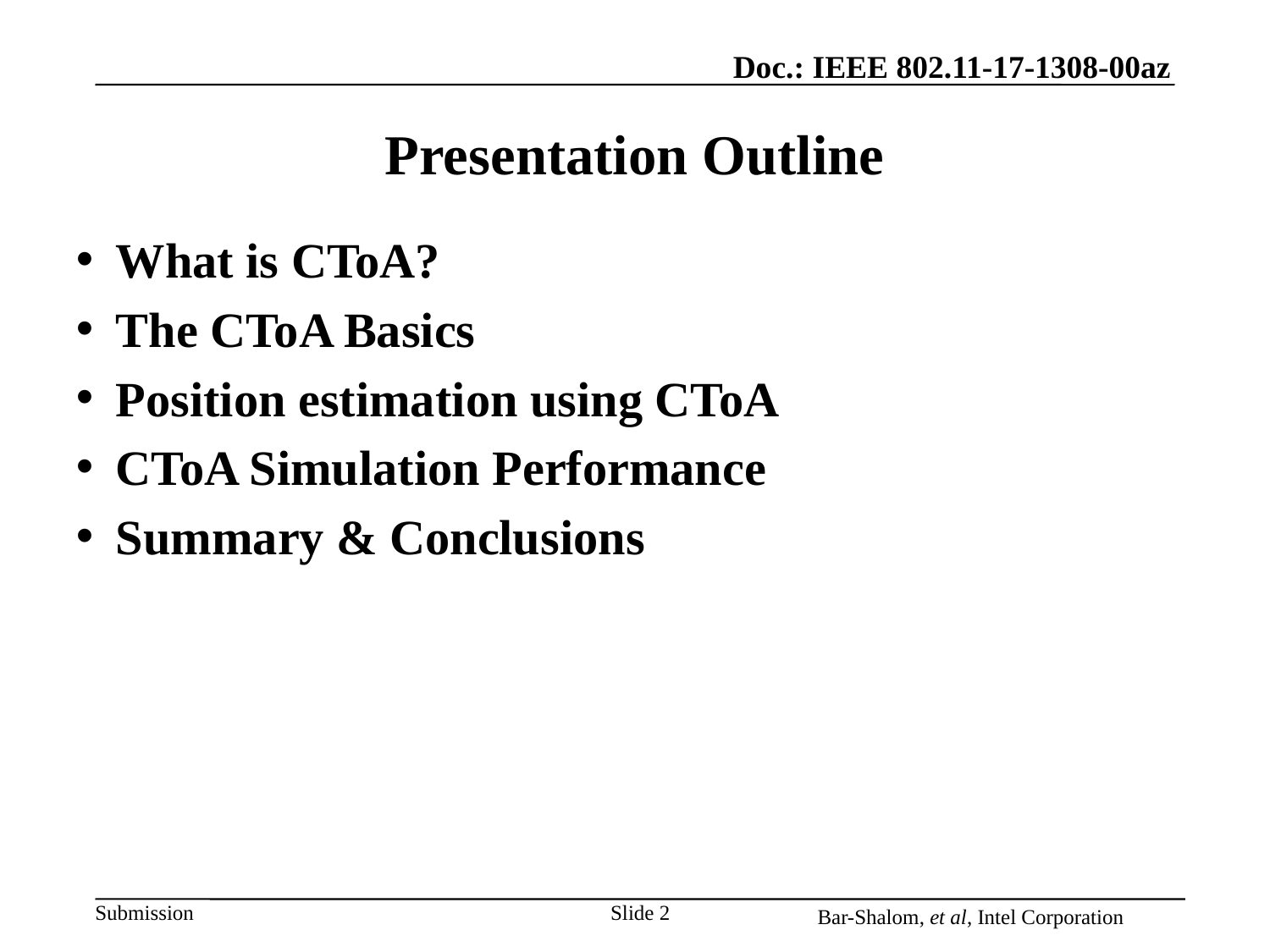

# Presentation Outline
What is CToA?
The CToA Basics
Position estimation using CToA
CToA Simulation Performance
Summary & Conclusions
Slide 2